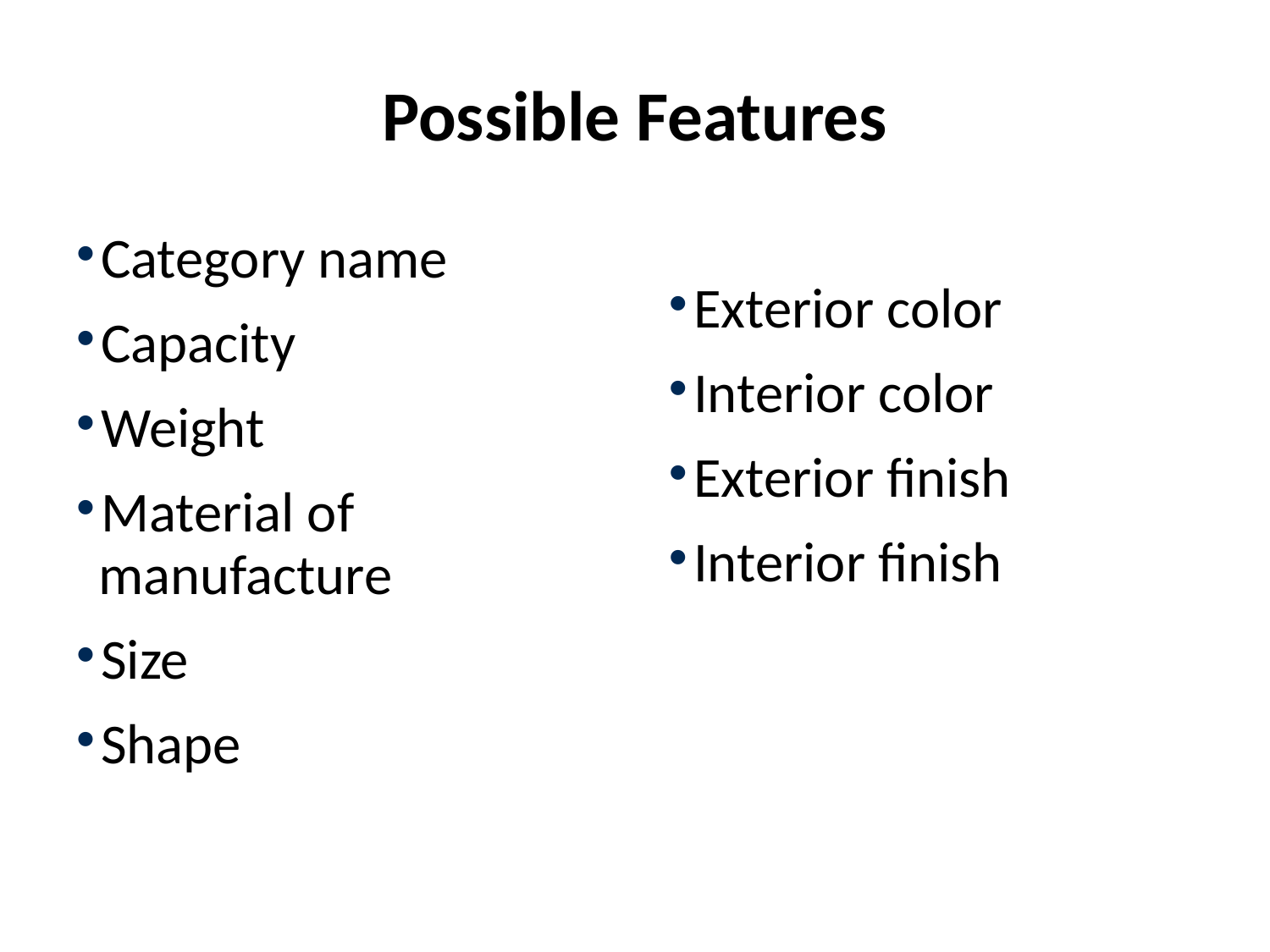

# Possible Features

Exterior color
Interior color
Exterior finish
Interior finish
Category name
Capacity
Weight
Material of manufacture
Size
Shape